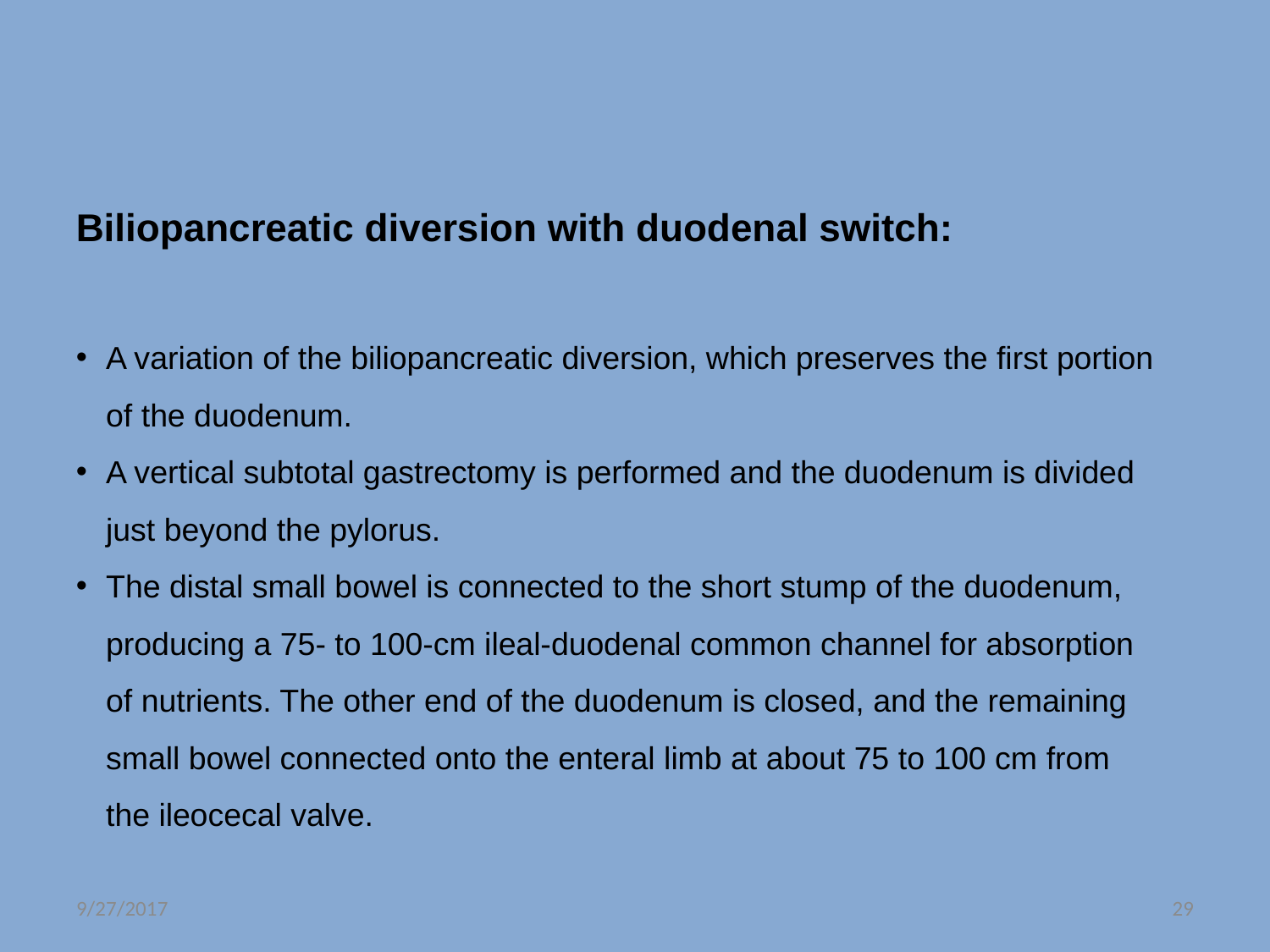

Biliopancreatic diversion with duodenal switch:

A variation of the biliopancreatic diversion, which preserves the first portion of the duodenum.
A vertical subtotal gastrectomy is performed and the duodenum is divided just beyond the pylorus.
The distal small bowel is connected to the short stump of the duodenum, producing a 75- to 100-cm ileal-duodenal common channel for absorption of nutrients. The other end of the duodenum is closed, and the remaining small bowel connected onto the enteral limb at about 75 to 100 cm from the ileocecal valve.
9/27/2017
29